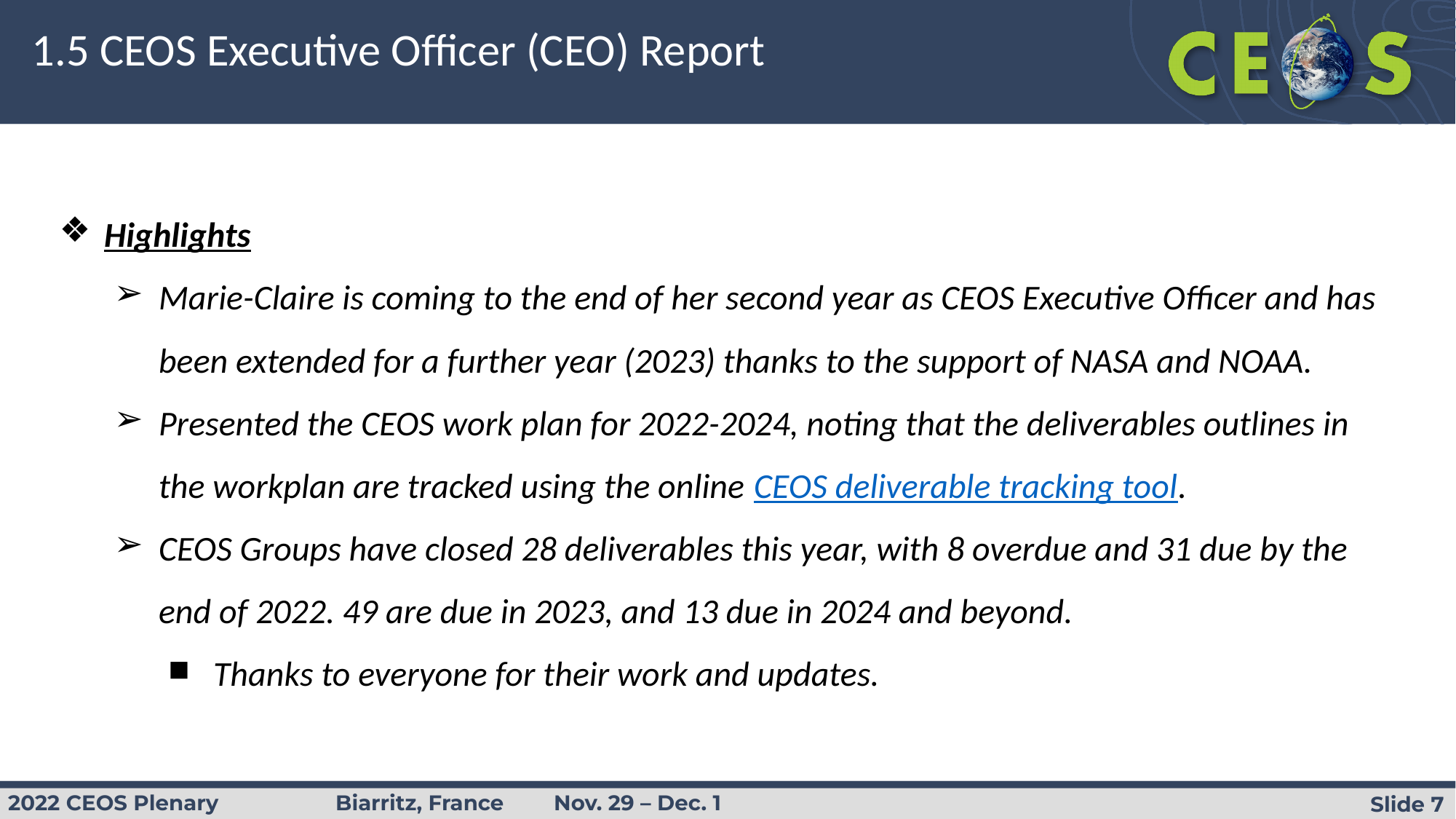

# 1.5 CEOS Executive Officer (CEO) Report
Highlights
Marie-Claire is coming to the end of her second year as CEOS Executive Officer and has been extended for a further year (2023) thanks to the support of NASA and NOAA.
Presented the CEOS work plan for 2022-2024, noting that the deliverables outlines in the workplan are tracked using the online CEOS deliverable tracking tool.
CEOS Groups have closed 28 deliverables this year, with 8 overdue and 31 due by the end of 2022. 49 are due in 2023, and 13 due in 2024 and beyond.
Thanks to everyone for their work and updates.